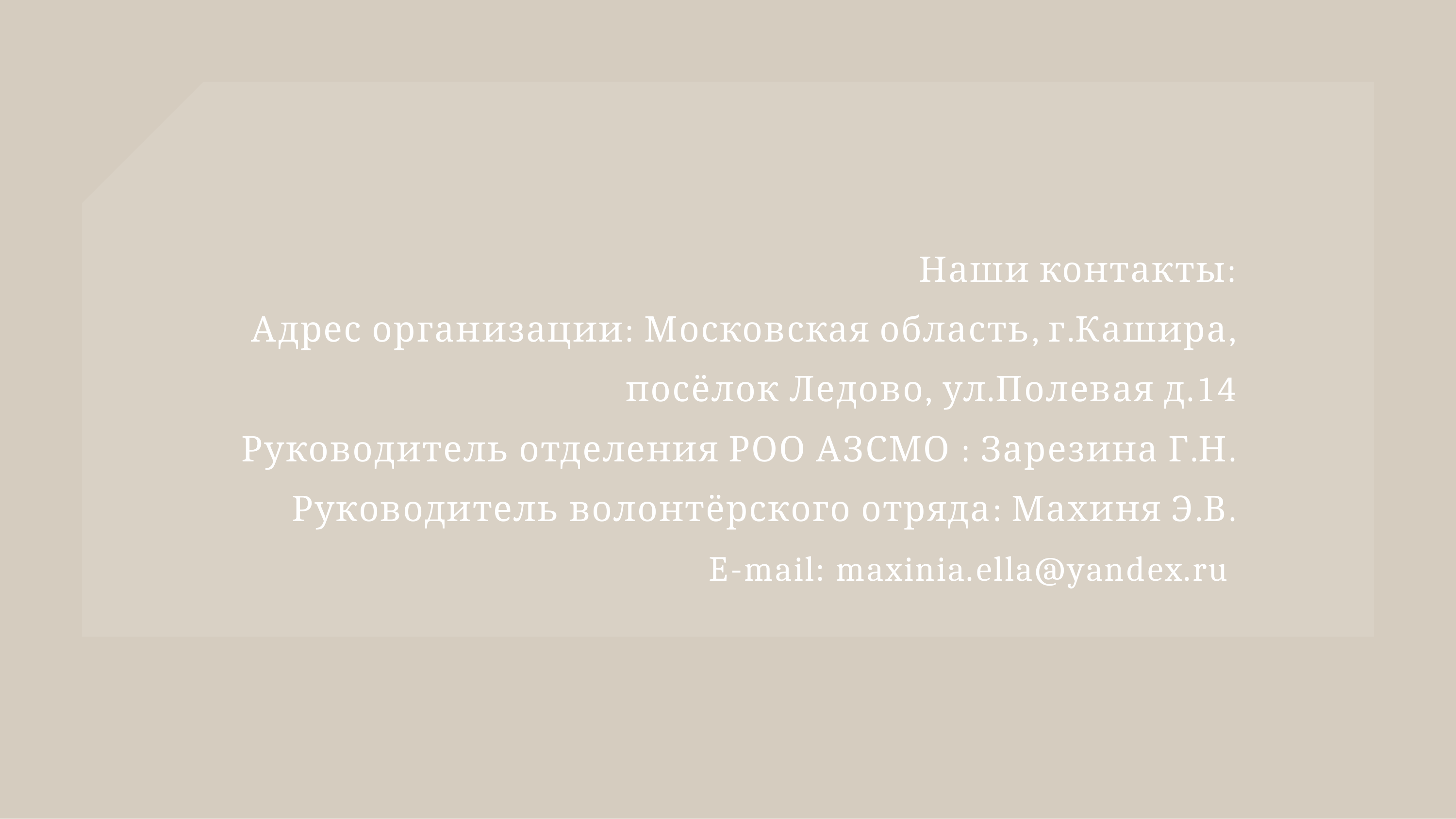

# Наши контакты: Адрес организации: Московская область, г.Кашира, посёлок Ледово, ул.Полевая д.14 Руководитель отделения РОО АЗСМО : Зарезина Г.Н. Руководитель волонтёрского отряда: Махиня Э.В. E-mail: maxinia.ella@yandex.ru